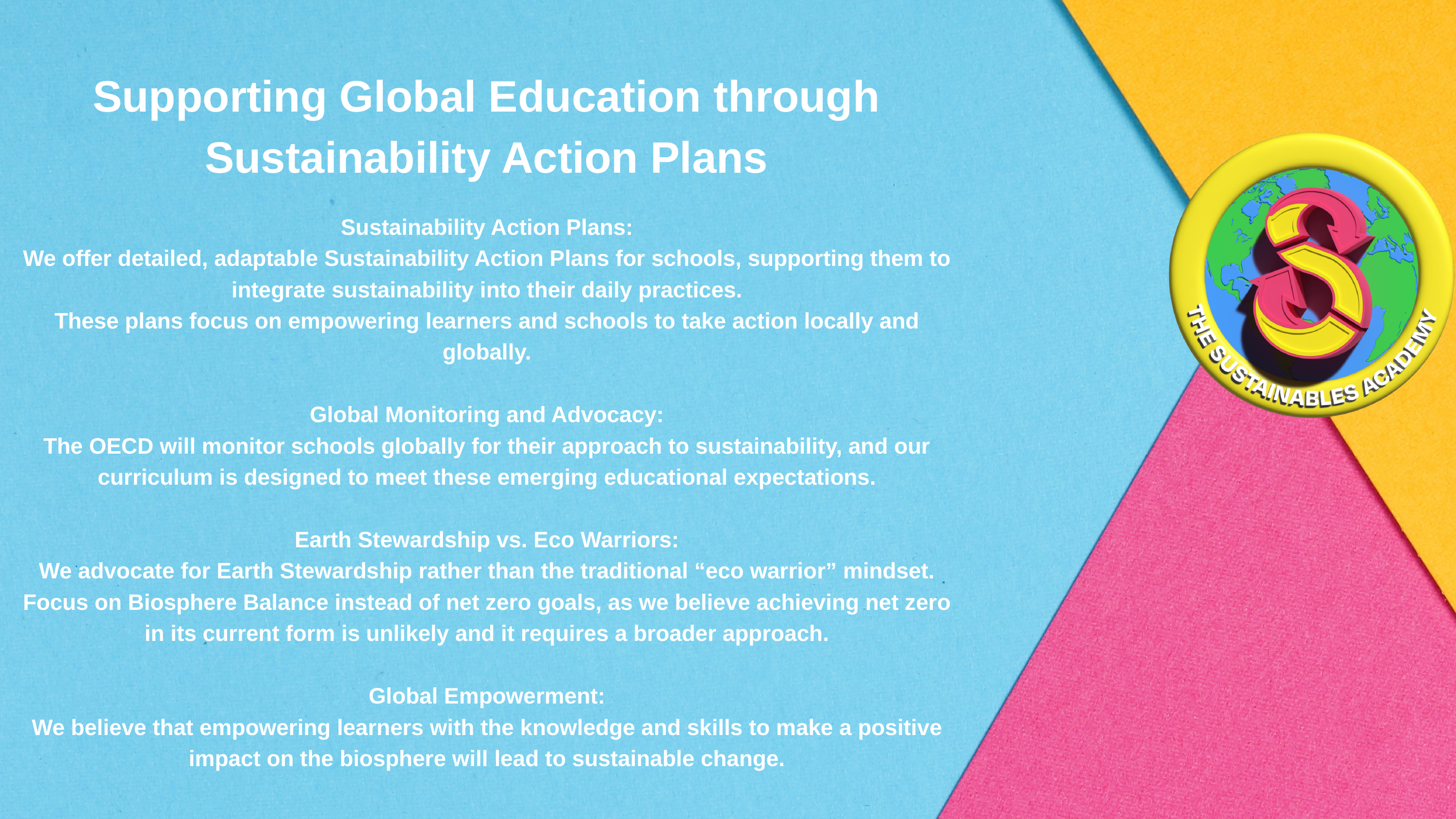

Supporting Global Education through Sustainability Action Plans

Sustainability Action Plans:
We offer detailed, adaptable Sustainability Action Plans for schools, supporting them to integrate sustainability into their daily practices.
These plans focus on empowering learners and schools to take action locally and globally.

Global Monitoring and Advocacy:
The OECD will monitor schools globally for their approach to sustainability, and our curriculum is designed to meet these emerging educational expectations.

Earth Stewardship vs. Eco Warriors:
We advocate for Earth Stewardship rather than the traditional “eco warrior” mindset.
Focus on Biosphere Balance instead of net zero goals, as we believe achieving net zero in its current form is unlikely and it requires a broader approach.

Global Empowerment:
We believe that empowering learners with the knowledge and skills to make a positive impact on the biosphere will lead to sustainable change.